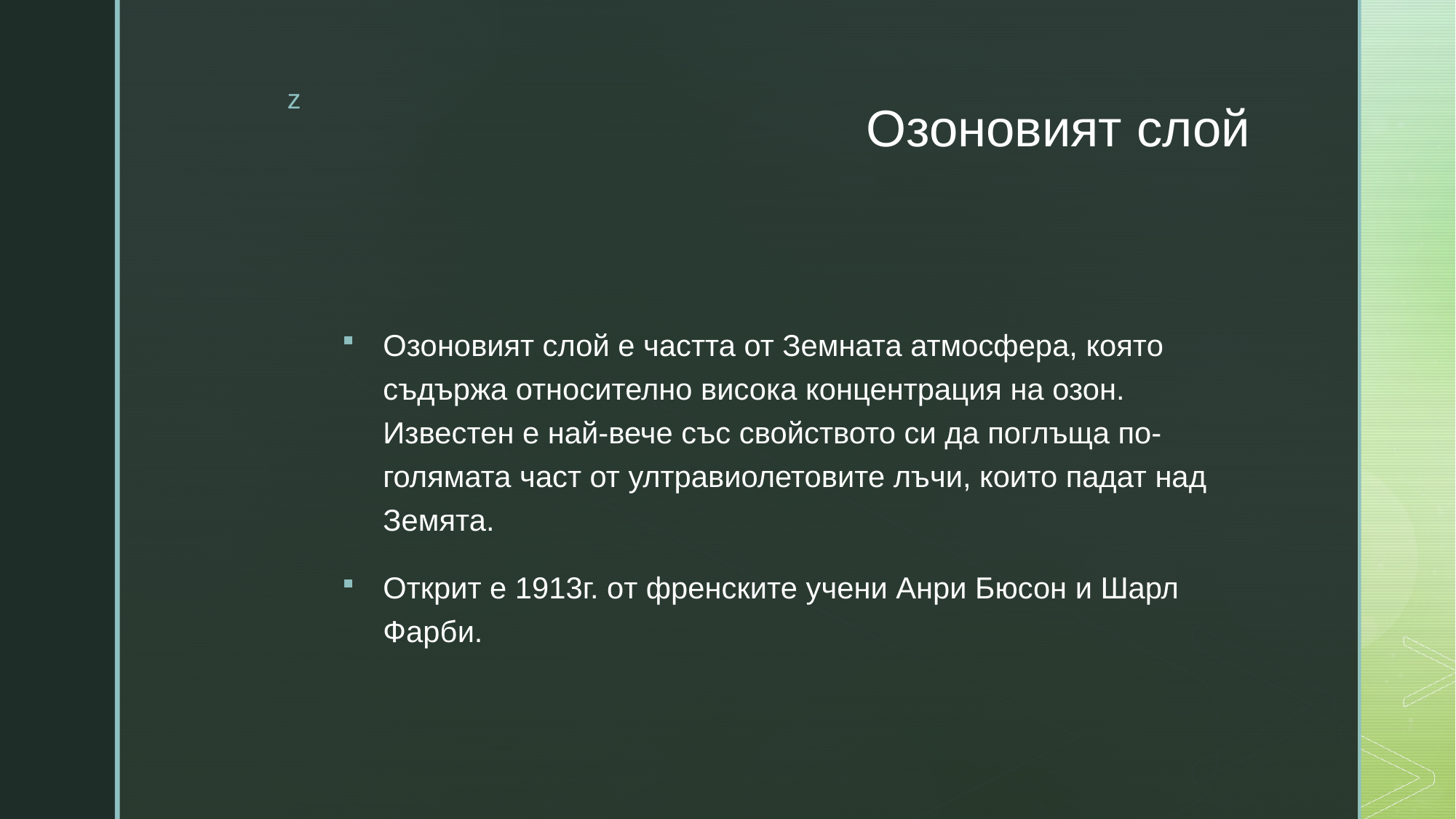

# Озоновият слой
Озоновият слой е частта от Земната атмосфера, която съдържа относително висока концентрация на озон. Известен е най-вече със свойството си да поглъща по-голямата част от ултравиолетовите лъчи, които падат над Земята.
Открит е 1913г. oт френските учени Анри Бюсон и Шарл Фарби.